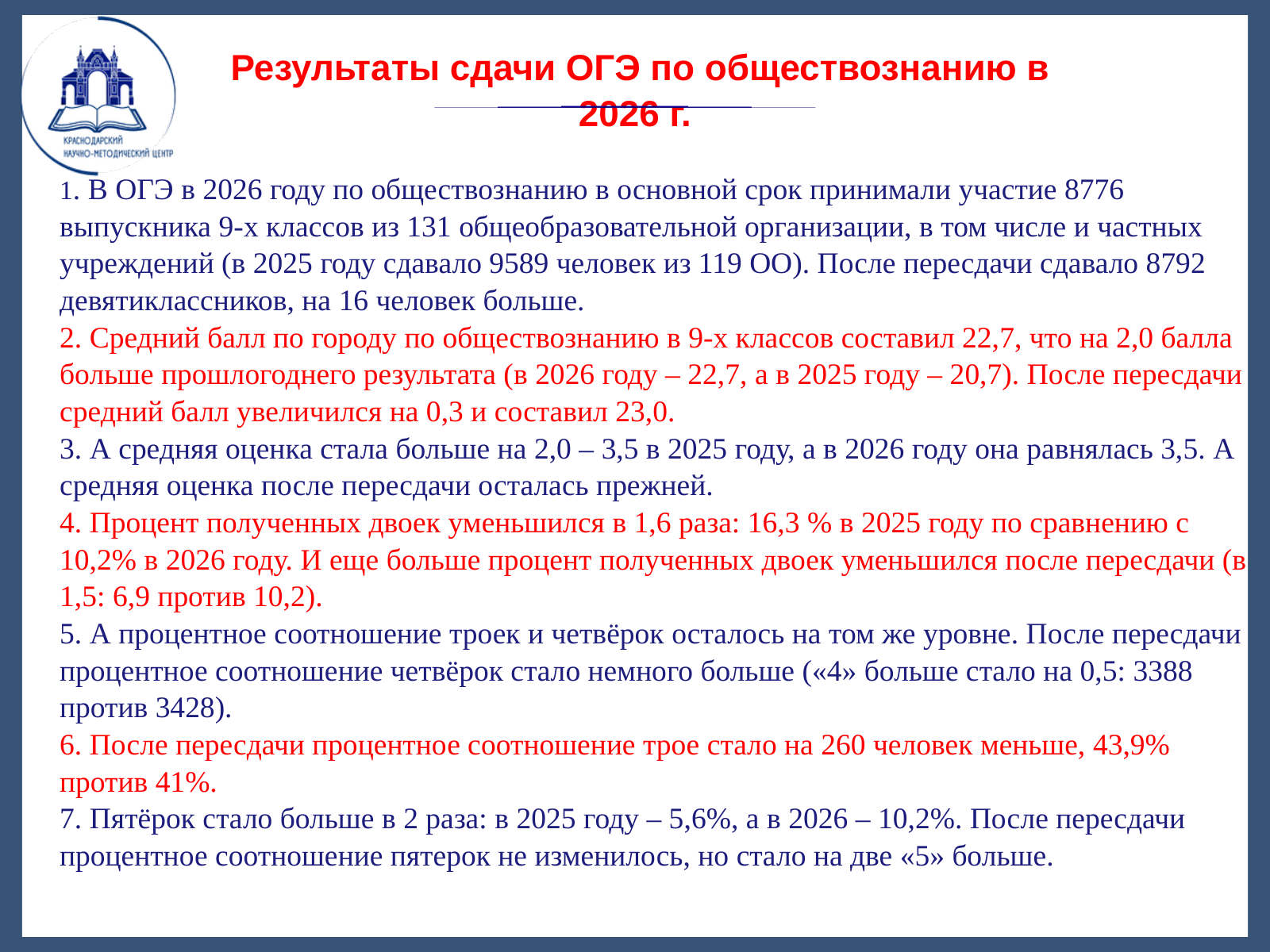

Результаты сдачи ОГЭ по обществознанию в 2026 г.
1. В ОГЭ в 2026 году по обществознанию в основной срок принимали участие 8776 выпускника 9-х классов из 131 общеобразовательной организации, в том числе и частных учреждений (в 2025 году сдавало 9589 человек из 119 ОО). После пересдачи сдавало 8792 девятиклассников, на 16 человек больше.
2. Средний балл по городу по обществознанию в 9-х классов составил 22,7, что на 2,0 балла больше прошлогоднего результата (в 2026 году – 22,7, а в 2025 году – 20,7). После пересдачи средний балл увеличился на 0,3 и составил 23,0.
3. А средняя оценка стала больше на 2,0 – 3,5 в 2025 году, а в 2026 году она равнялась 3,5. А средняя оценка после пересдачи осталась прежней.
4. Процент полученных двоек уменьшился в 1,6 раза: 16,3 % в 2025 году по сравнению с 10,2% в 2026 году. И еще больше процент полученных двоек уменьшился после пересдачи (в 1,5: 6,9 против 10,2).
5. А процентное соотношение троек и четвёрок осталось на том же уровне. После пересдачи процентное соотношение четвёрок стало немного больше («4» больше стало на 0,5: 3388 против 3428).
6. После пересдачи процентное соотношение трое стало на 260 человек меньше, 43,9% против 41%.
7. Пятёрок стало больше в 2 раза: в 2025 году – 5,6%, а в 2026 – 10,2%. После пересдачи процентное соотношение пятерок не изменилось, но стало на две «5» больше.